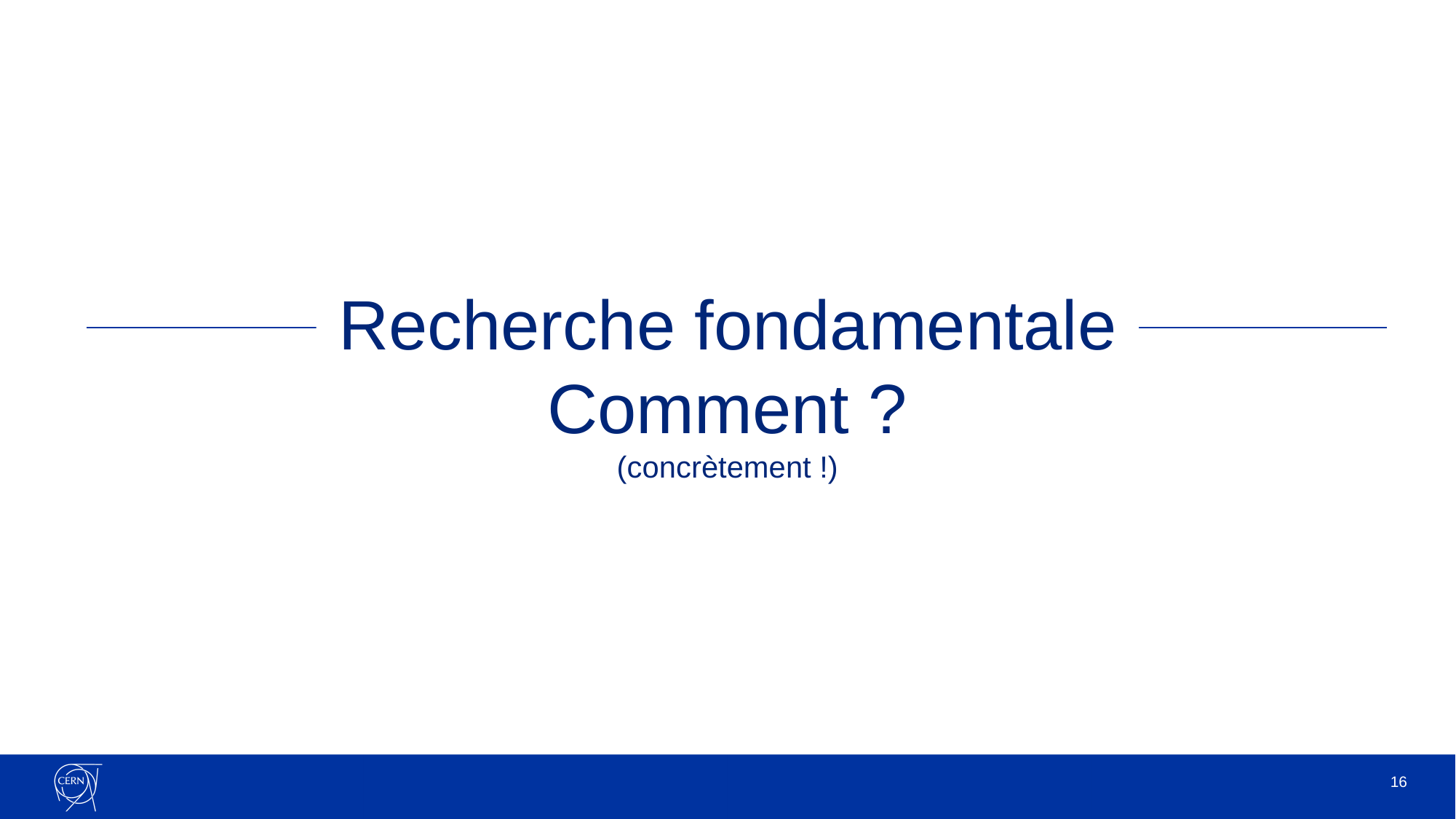

Recherche fondamentale
Comment ?
(concrètement !)
16